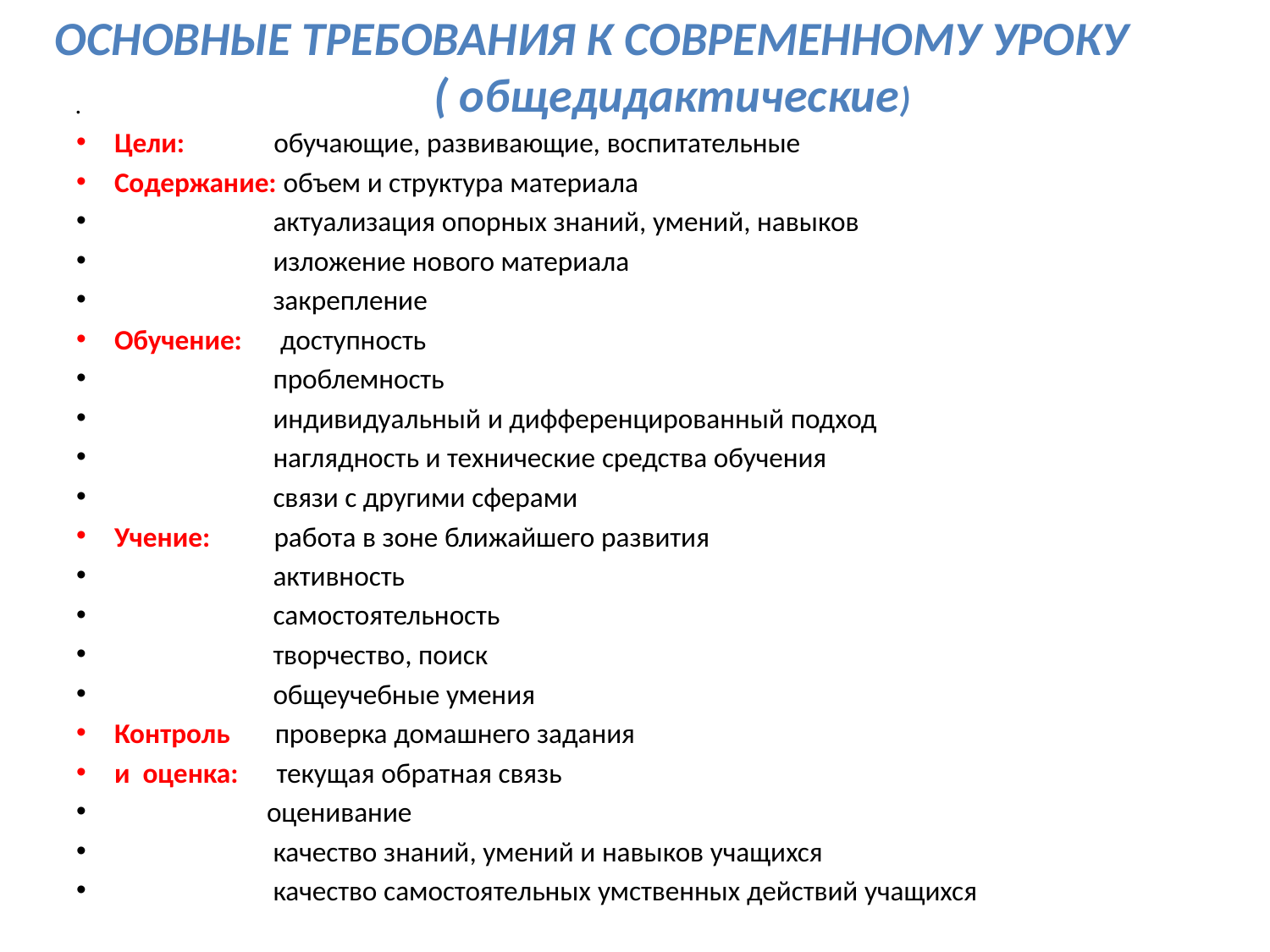

# ОСНОВНЫЕ ТРЕБОВАНИЯ К СОВРЕМЕННОМУ УРОКУ                ( общедидактические)

Цели:              обучающие, развивающие, воспитательные
Содержание: объем и структура материала
                         актуализация опорных знаний, умений, навыков
                         изложение нового материала
                         закрепление
Обучение:      доступность
                         проблемность
                         индивидуальный и дифференцированный подход
                         наглядность и технические средства обучения
                         связи с другими сферами
Учение:          работа в зоне ближайшего развития
                         активность
                         самостоятельность
                         творчество, поиск
                         общеучебные умения
Контроль       проверка домашнего задания
и  оценка:      текущая обратная связь
                        оценивание
                         качество знаний, умений и навыков учащихся
                         качество самостоятельных умственных действий учащихся